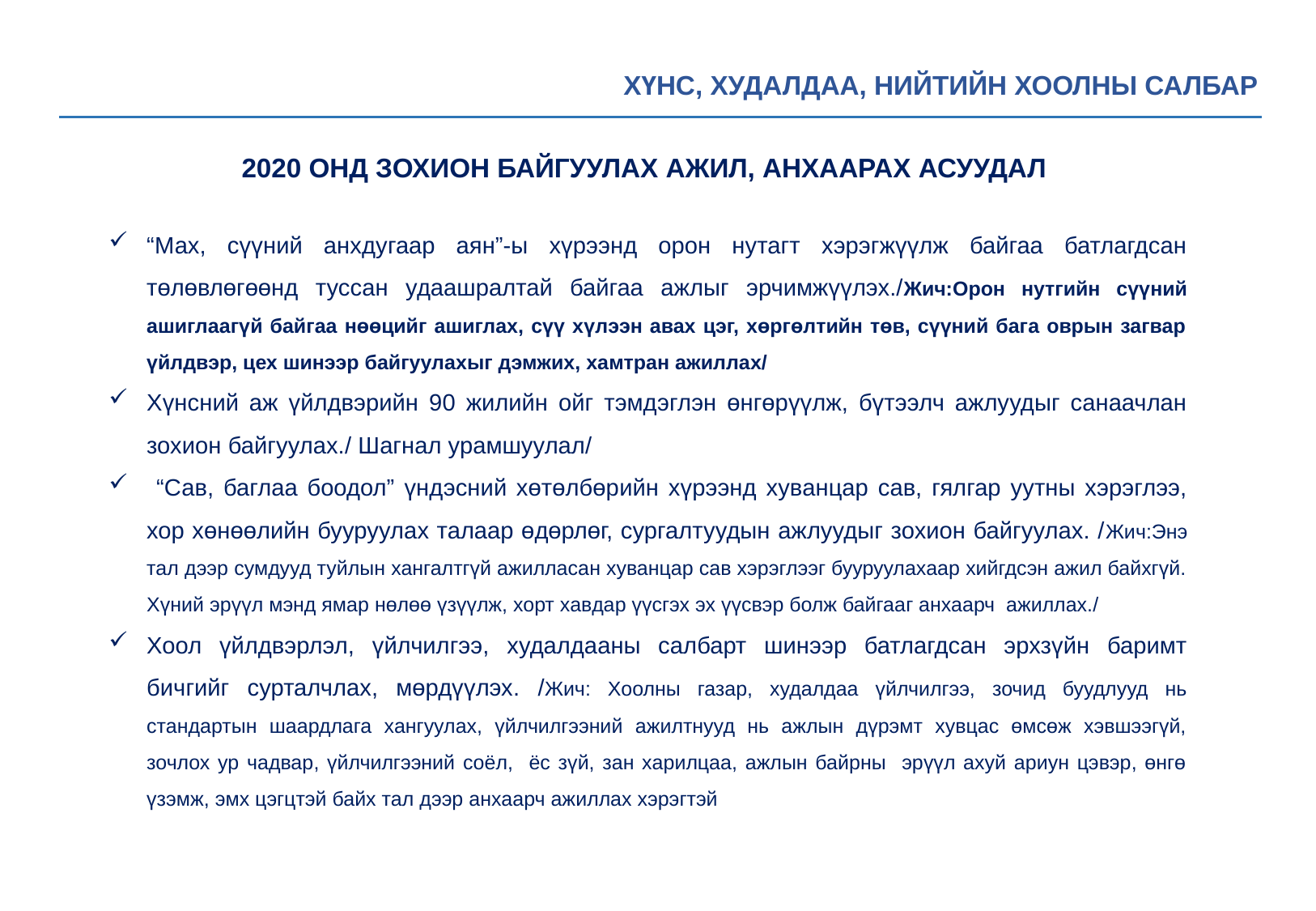

ХҮНС, ХУДАЛДАА, НИЙТИЙН ХООЛНЫ САЛБАР
2020 ОНД ЗОХИОН БАЙГУУЛАХ АЖИЛ, АНХААРАХ АСУУДАЛ

“Мах, сүүний анхдугаар аян”-ы хүрээнд орон нутагт хэрэгжүүлж байгаа батлагдсан төлөвлөгөөнд туссан удаашралтай байгаа ажлыг эрчимжүүлэх./Жич:Орон нутгийн сүүний ашиглаагүй байгаа нөөцийг ашиглах, сүү хүлээн авах цэг, хөргөлтийн төв, сүүний бага оврын загвар үйлдвэр, цех шинээр байгуулахыг дэмжих, хамтран ажиллах/
Хүнсний аж үйлдвэрийн 90 жилийн ойг тэмдэглэн өнгөрүүлж, бүтээлч ажлуудыг санаачлан зохион байгуулах./ Шагнал урамшуулал/
 “Сав, баглаа боодол” үндэсний хөтөлбөрийн хүрээнд хуванцар сав, гялгар уутны хэрэглээ, хор хөнөөлийн бууруулах талаар өдөрлөг, сургалтуудын ажлуудыг зохион байгуулах. /Жич:Энэ тал дээр сумдууд туйлын хангалтгүй ажилласан хуванцар сав хэрэглээг бууруулахаар хийгдсэн ажил байхгүй. Хүний эрүүл мэнд ямар нөлөө үзүүлж, хорт хавдар үүсгэх эх үүсвэр болж байгааг анхаарч  ажиллах./
Хоол үйлдвэрлэл, үйлчилгээ, худалдааны салбарт шинээр батлагдсан эрхзүйн баримт бичгийг сурталчлах, мөрдүүлэх. /Жич: Хоолны газар, худалдаа үйлчилгээ, зочид буудлууд нь стандартын шаардлага хангуулах, үйлчилгээний ажилтнууд нь ажлын дүрэмт хувцас өмсөж хэвшээгүй, зочлох ур чадвар, үйлчилгээний соёл,  ёс зүй, зан харилцаа, ажлын байрны  эрүүл ахуй ариун цэвэр, өнгө үзэмж, эмх цэгцтэй байх тал дээр анхаарч ажиллах хэрэгтэй